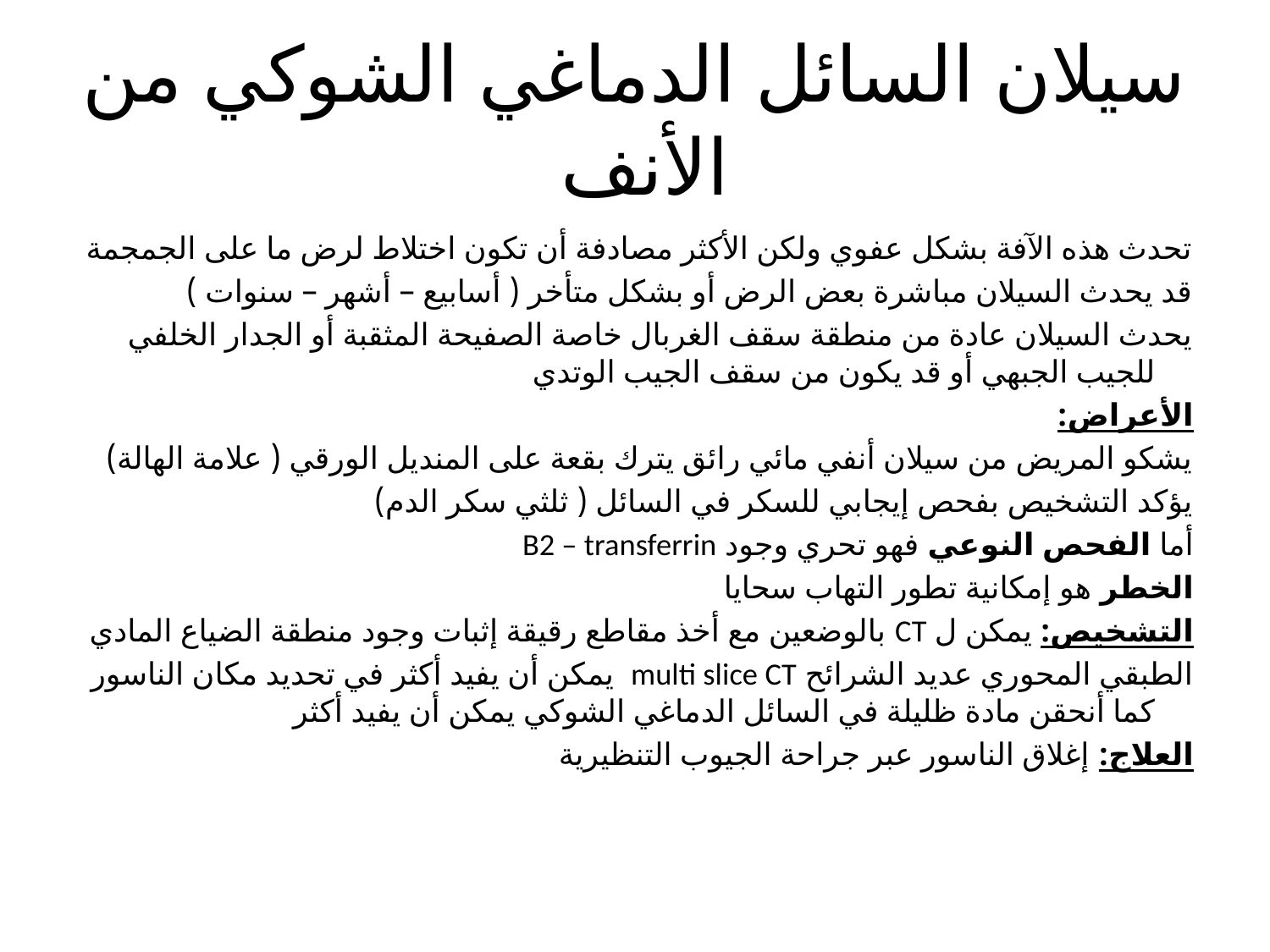

# سيلان السائل الدماغي الشوكي من الأنف
تحدث هذه الآفة بشكل عفوي ولكن الأكثر مصادفة أن تكون اختلاط لرض ما على الجمجمة
قد يحدث السيلان مباشرة بعض الرض أو بشكل متأخر ( أسابيع – أشهر – سنوات )
يحدث السيلان عادة من منطقة سقف الغربال خاصة الصفيحة المثقبة أو الجدار الخلفي للجيب الجبهي أو قد يكون من سقف الجيب الوتدي
الأعراض:
يشكو المريض من سيلان أنفي مائي رائق يترك بقعة على المنديل الورقي ( علامة الهالة)
يؤكد التشخيص بفحص إيجابي للسكر في السائل ( ثلثي سكر الدم)
أما الفحص النوعي فهو تحري وجود B2 – transferrin
الخطر هو إمكانية تطور التهاب سحايا
التشخيص: يمكن ل CT بالوضعين مع أخذ مقاطع رقيقة إثبات وجود منطقة الضياع المادي
الطبقي المحوري عديد الشرائح multi slice CT  يمكن أن يفيد أكثر في تحديد مكان الناسور كما أنحقن مادة ظليلة في السائل الدماغي الشوكي يمكن أن يفيد أكثر
العلاج: إغلاق الناسور عبر جراحة الجيوب التنظيرية